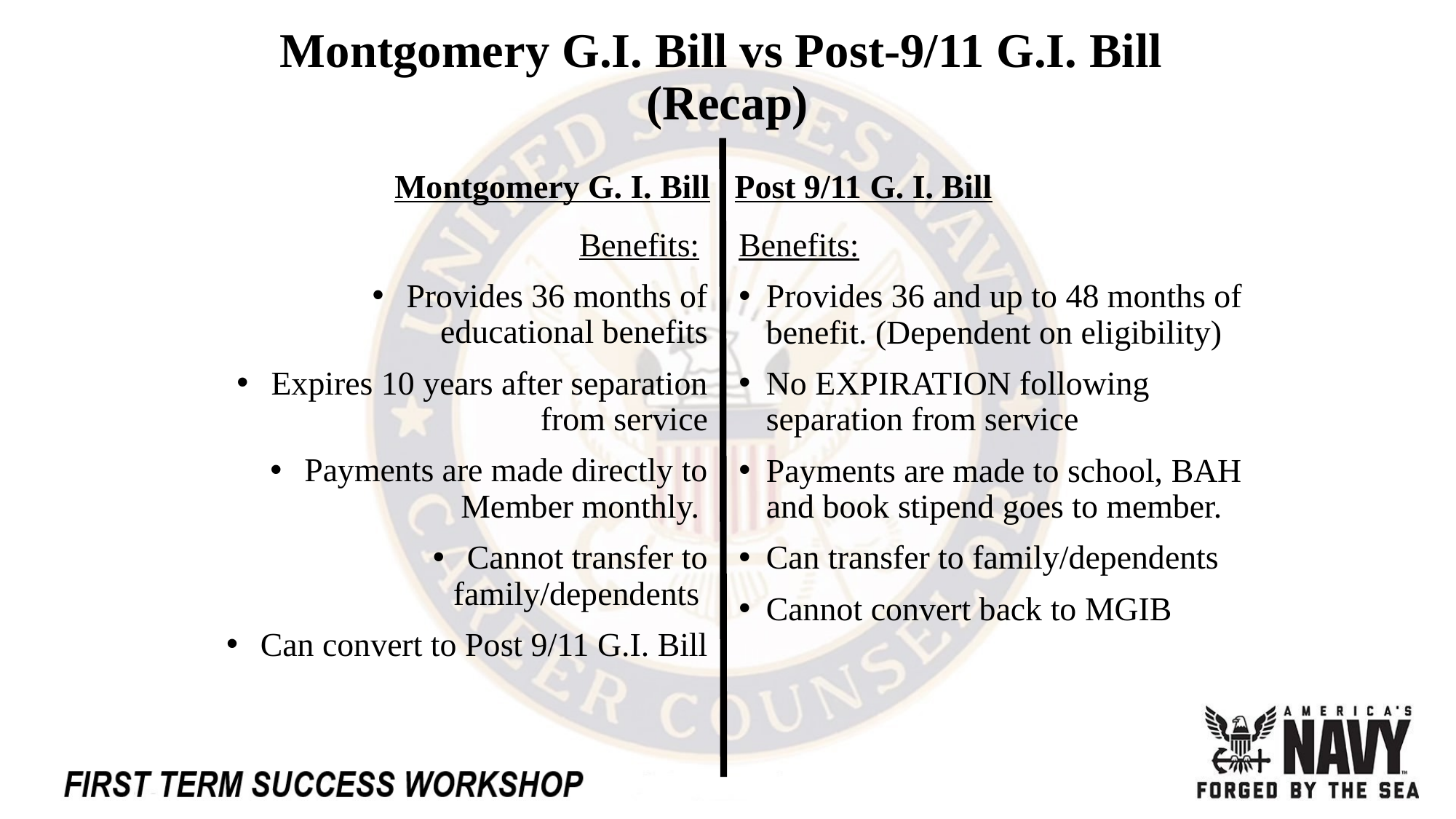

# Montgomery G.I. Bill vs Post-9/11 G.I. Bill (Recap)
Montgomery G. I. Bill
Post 9/11 G. I. Bill
Benefits:
Provides 36 months of educational benefits
Expires 10 years after separation from service
Payments are made directly to Member monthly.
Cannot transfer to family/dependents
Can convert to Post 9/11 G.I. Bill

Benefits:
Provides 36 and up to 48 months of benefit. (Dependent on eligibility)
No EXPIRATION following separation from service
Payments are made to school, BAH and book stipend goes to member.
Can transfer to family/dependents
Cannot convert back to MGIB